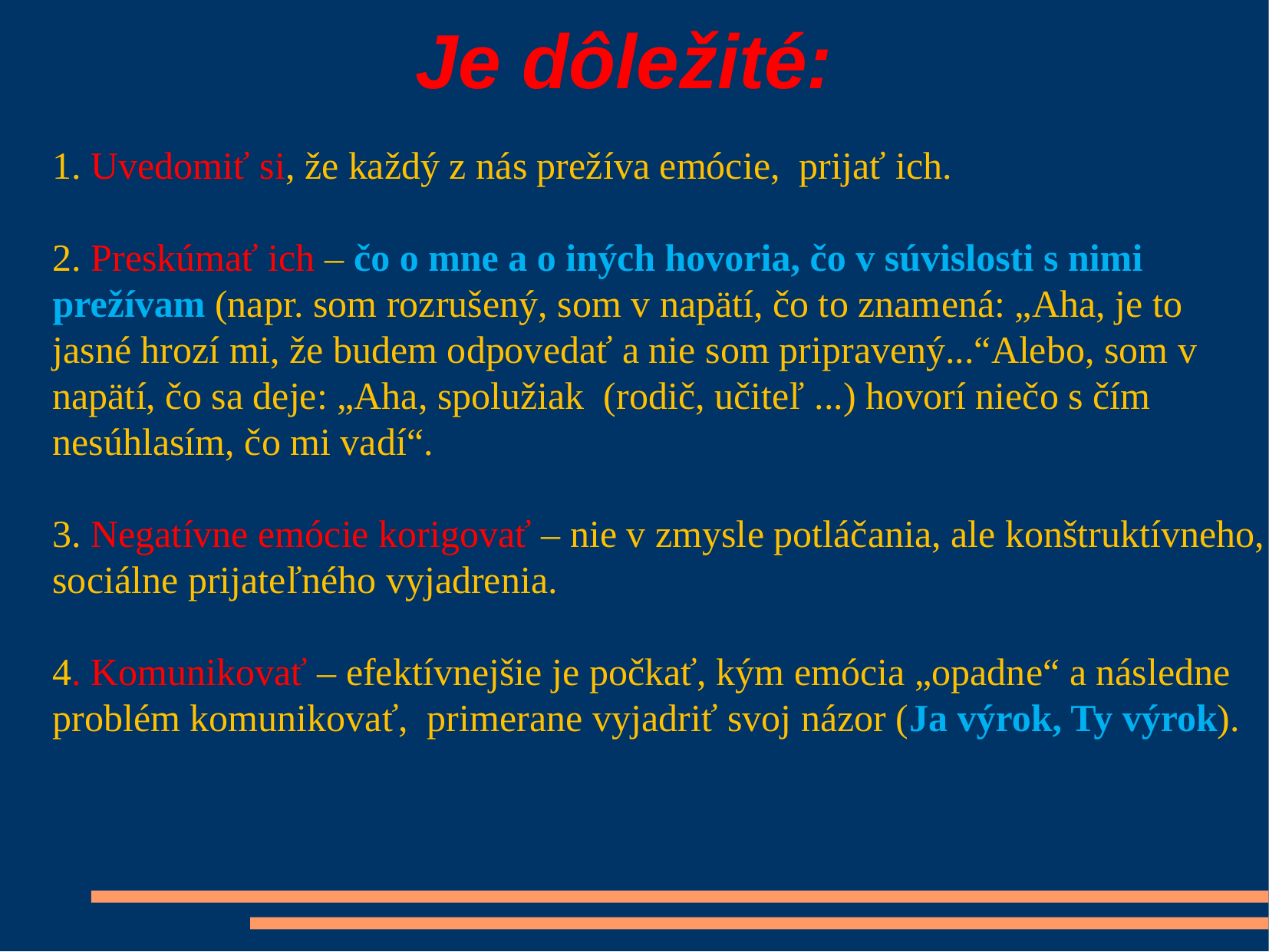

# Je dôležité:
1. Uvedomiť si, že každý z nás prežíva emócie,  prijať ich.

2. Preskúmať ich – čo o mne a o iných hovoria, čo v súvislosti s nimi prežívam (napr. som rozrušený, som v napätí, čo to znamená: „Aha, je to jasné hrozí mi, že budem odpovedať a nie som pripravený...“Alebo, som v napätí, čo sa deje: „Aha, spolužiak  (rodič, učiteľ ...) hovorí niečo s čím nesúhlasím, čo mi vadí“.

3. Negatívne emócie korigovať – nie v zmysle potláčania, ale konštruktívneho, sociálne prijateľného vyjadrenia.

4. Komunikovať – efektívnejšie je počkať, kým emócia „opadne“ a následne problém komunikovať,  primerane vyjadriť svoj názor (Ja výrok, Ty výrok).